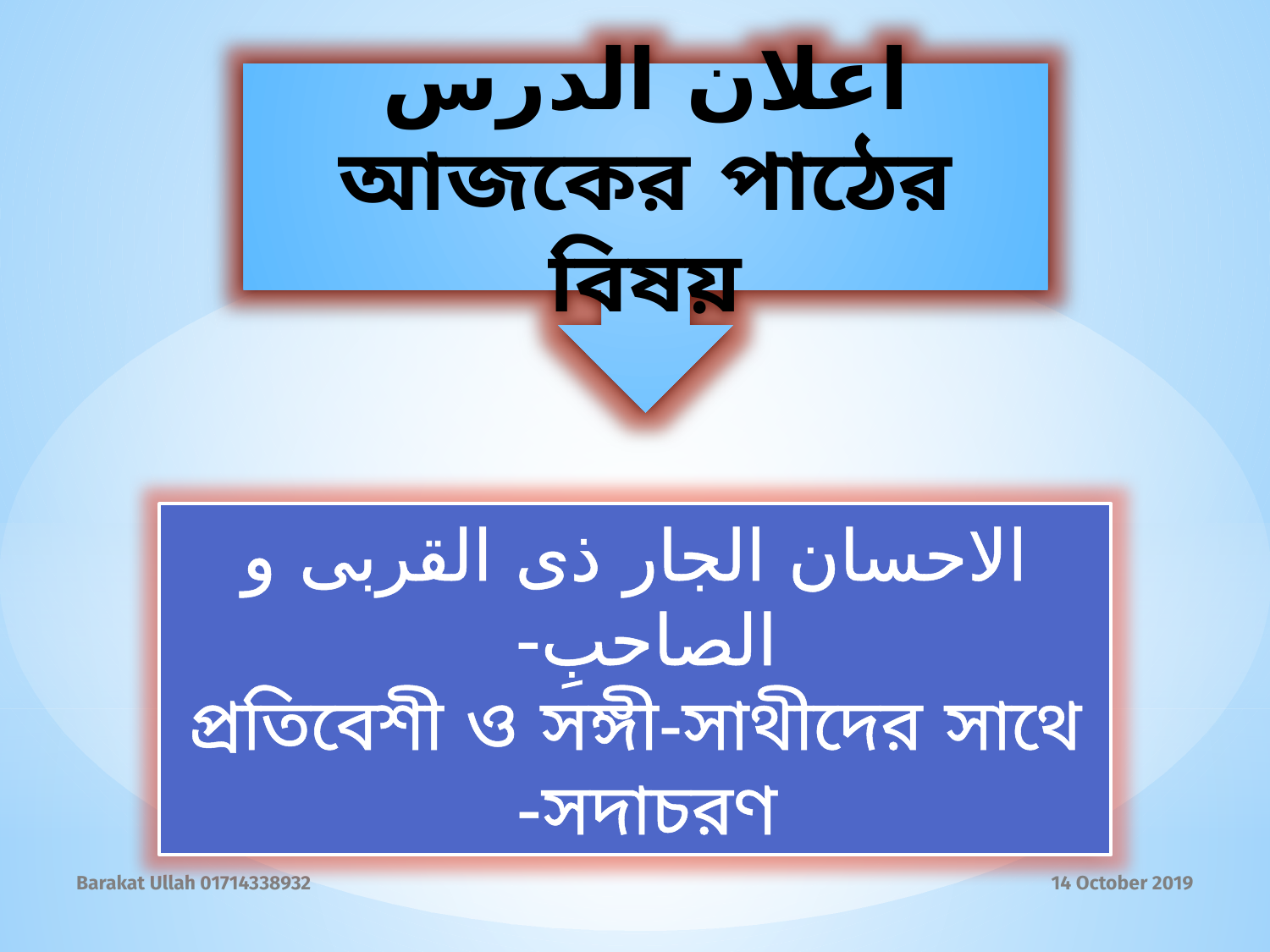

اعلان الدرس
আজকের পাঠের বিষয়
الاحسان الجار ذى القربى و الصاحبِ-
প্রতিবেশী ও সঙ্গী-সাথীদের সাথে সদাচরণ-
Barakat Ullah 01714338932
14 October 2019